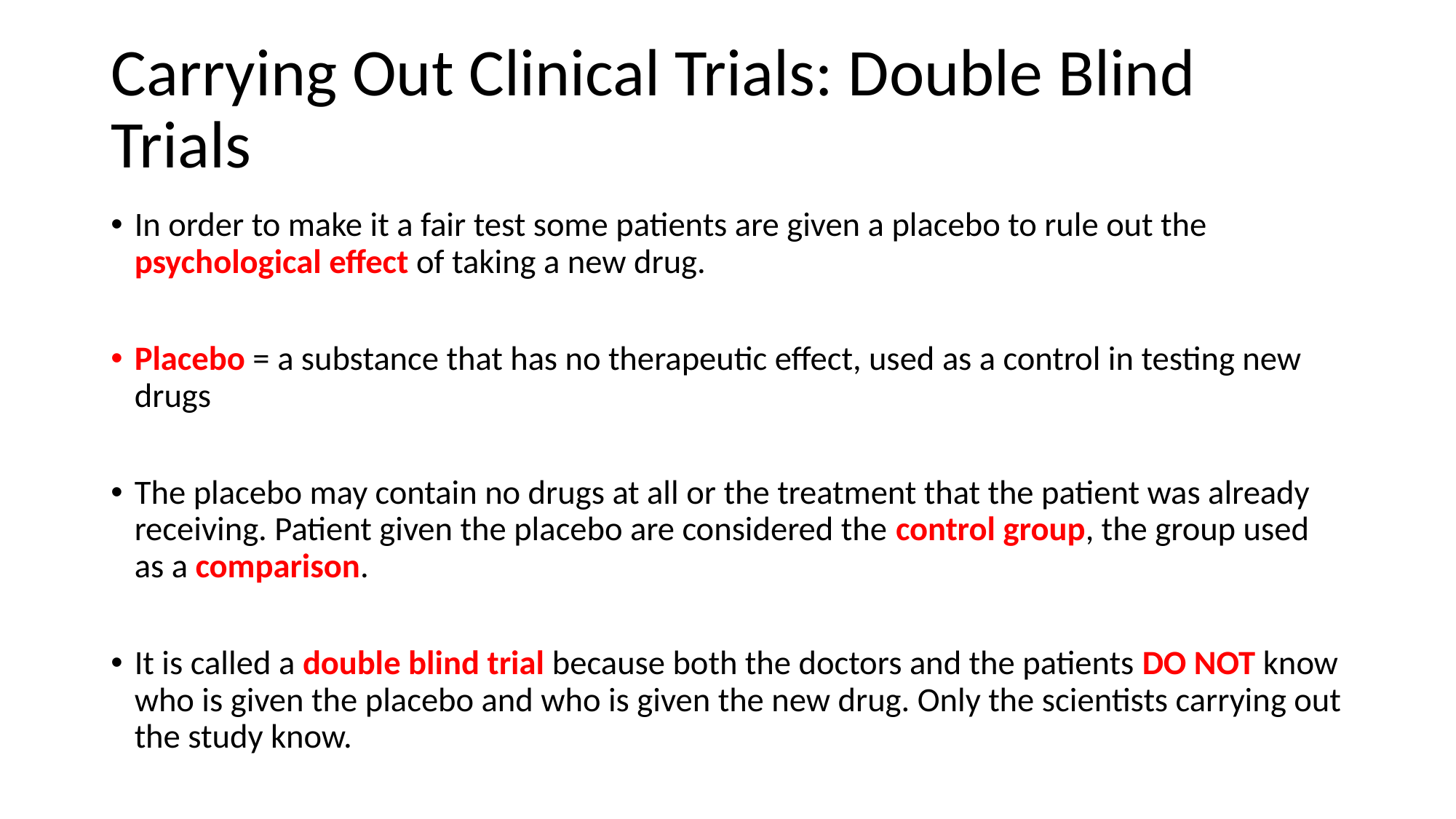

# Carrying Out Clinical Trials: Double Blind Trials
In order to make it a fair test some patients are given a placebo to rule out the psychological effect of taking a new drug.

Placebo = a substance that has no therapeutic effect, used as a control in testing new drugs

The placebo may contain no drugs at all or the treatment that the patient was already receiving. Patient given the placebo are considered the control group, the group used as a comparison.

It is called a double blind trial because both the doctors and the patients DO NOT know who is given the placebo and who is given the new drug. Only the scientists carrying out the study know.